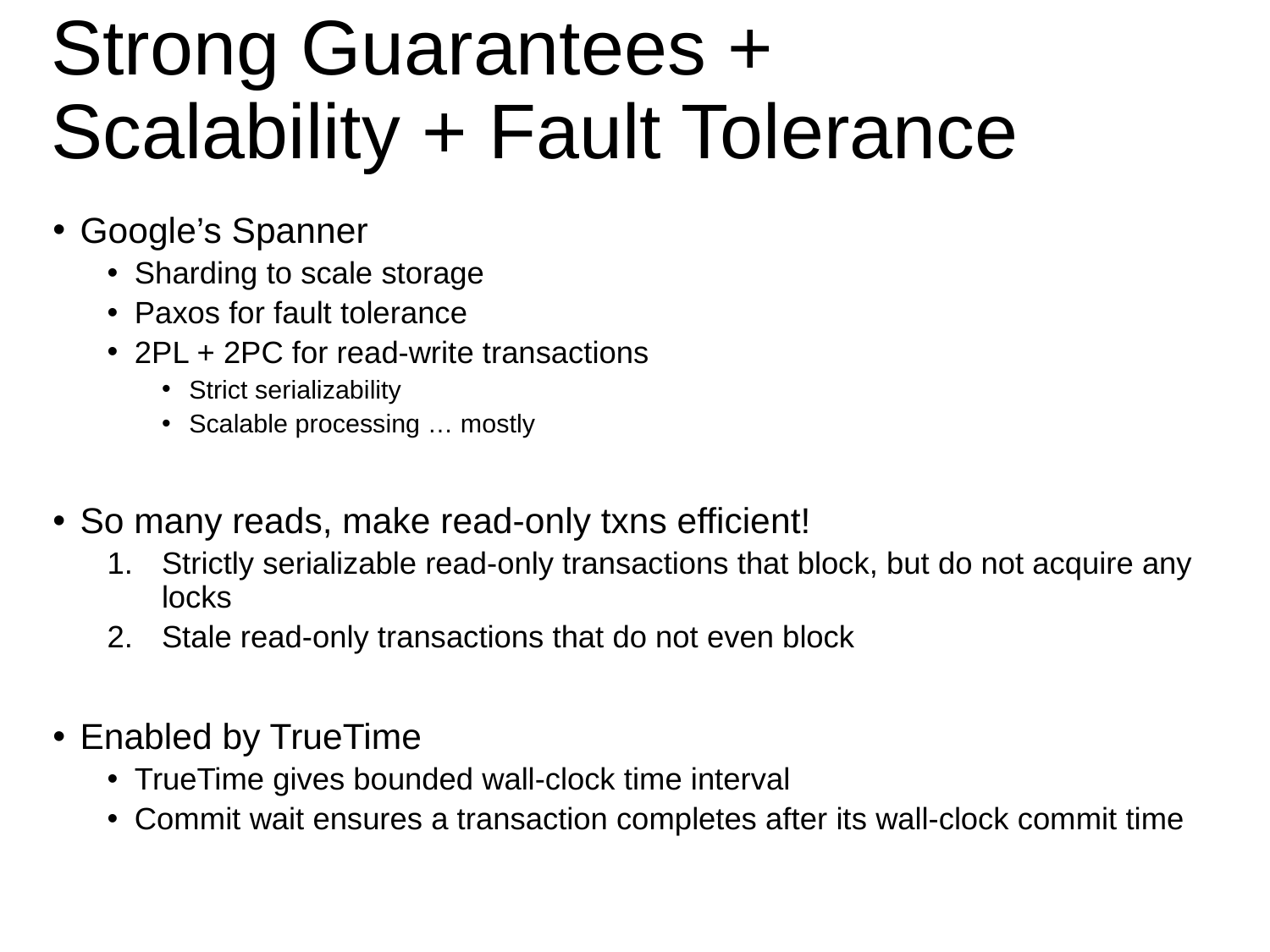

# Strong Guarantees + Scalability + Fault Tolerance
Google’s Spanner
Sharding to scale storage
Paxos for fault tolerance
2PL + 2PC for read-write transactions
Strict serializability
Scalable processing … mostly

So many reads, make read-only txns efficient!
Strictly serializable read-only transactions that block, but do not acquire any locks
Stale read-only transactions that do not even block

Enabled by TrueTime
TrueTime gives bounded wall-clock time interval
Commit wait ensures a transaction completes after its wall-clock commit time